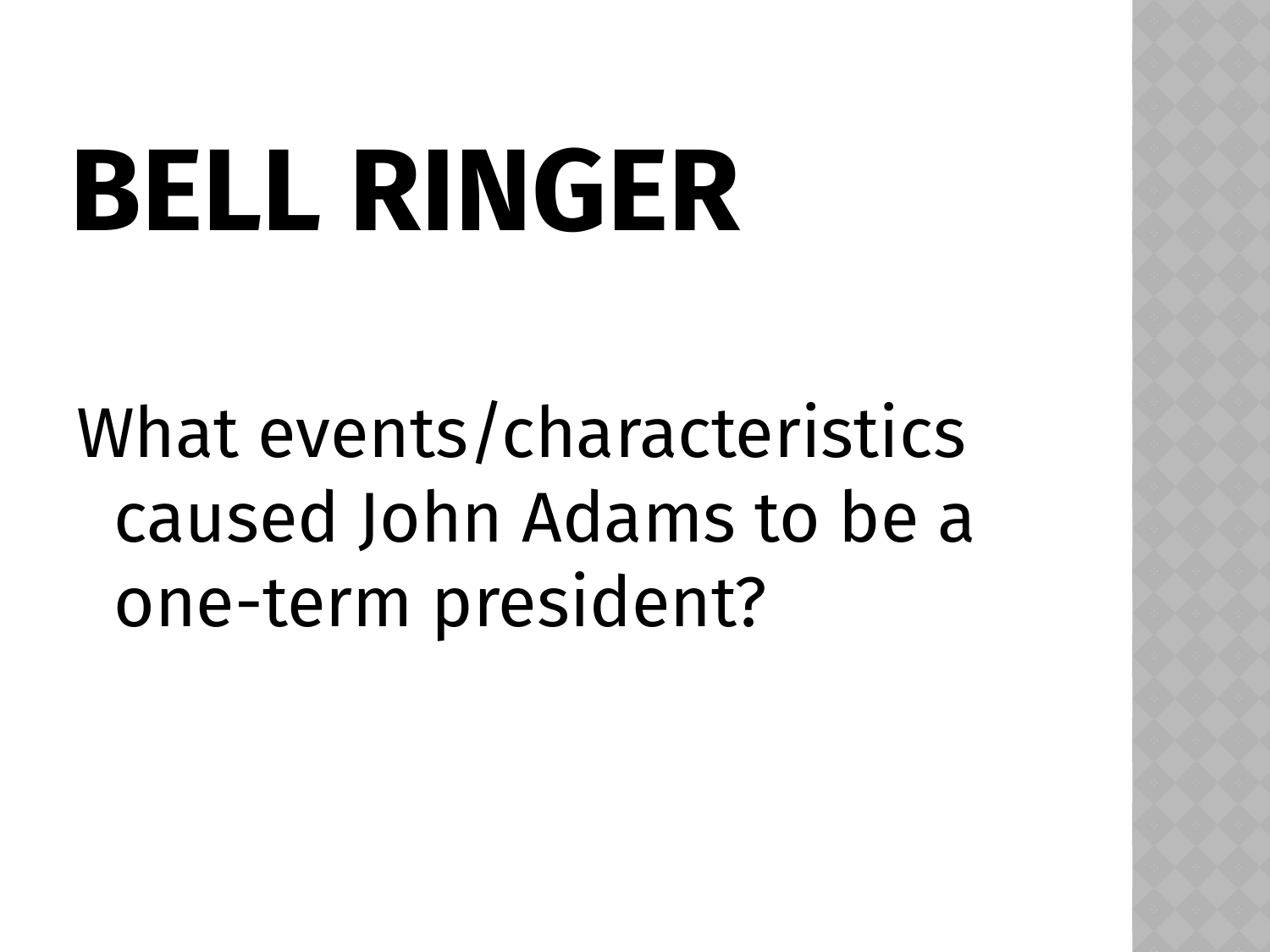

# Bell Ringer
What events/characteristics caused John Adams to be a one-term president?